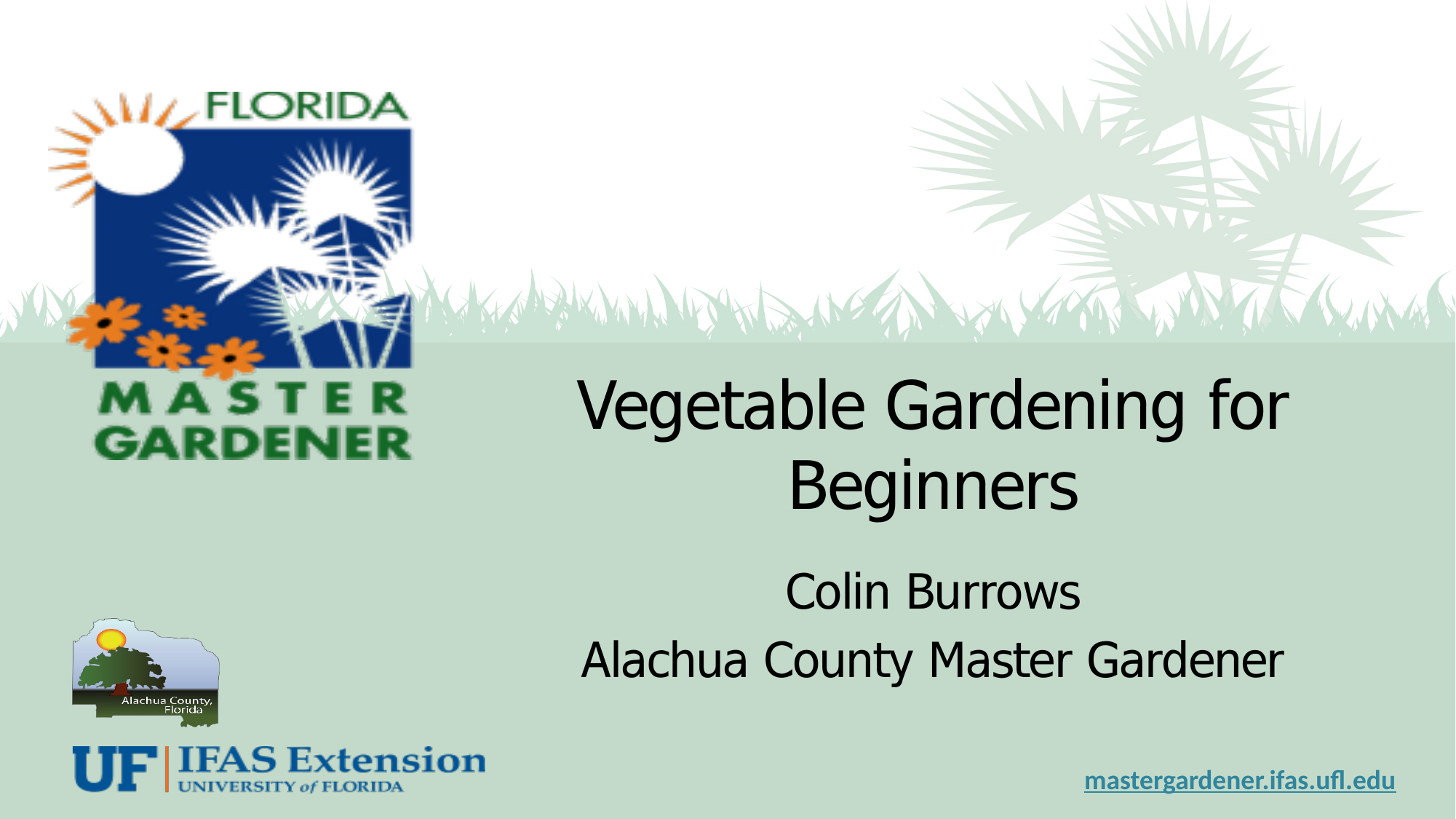

# Vegetable Gardening for Beginners
Colin Burrows
Alachua County Master Gardener